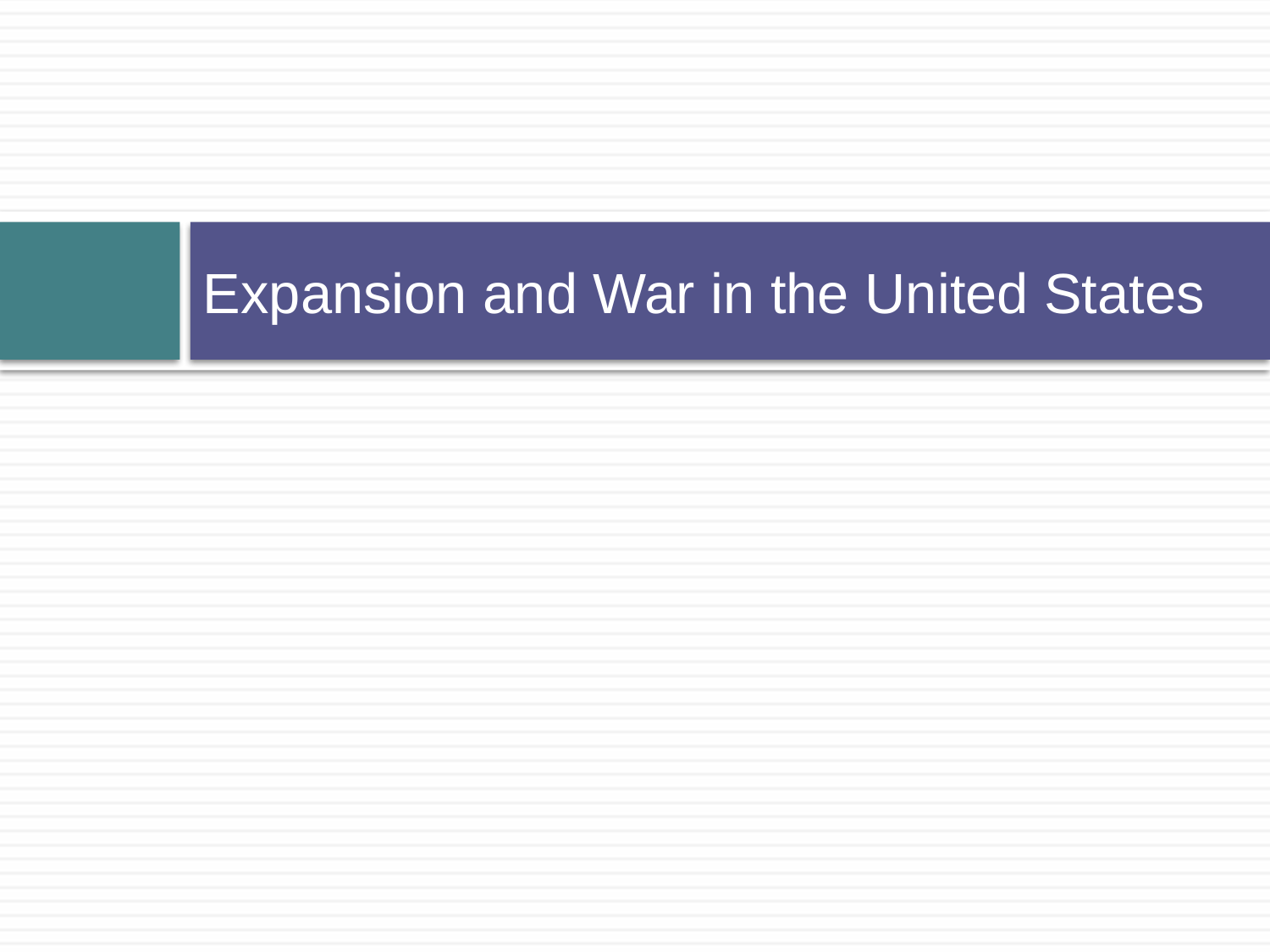

# Expansion and War in the United States